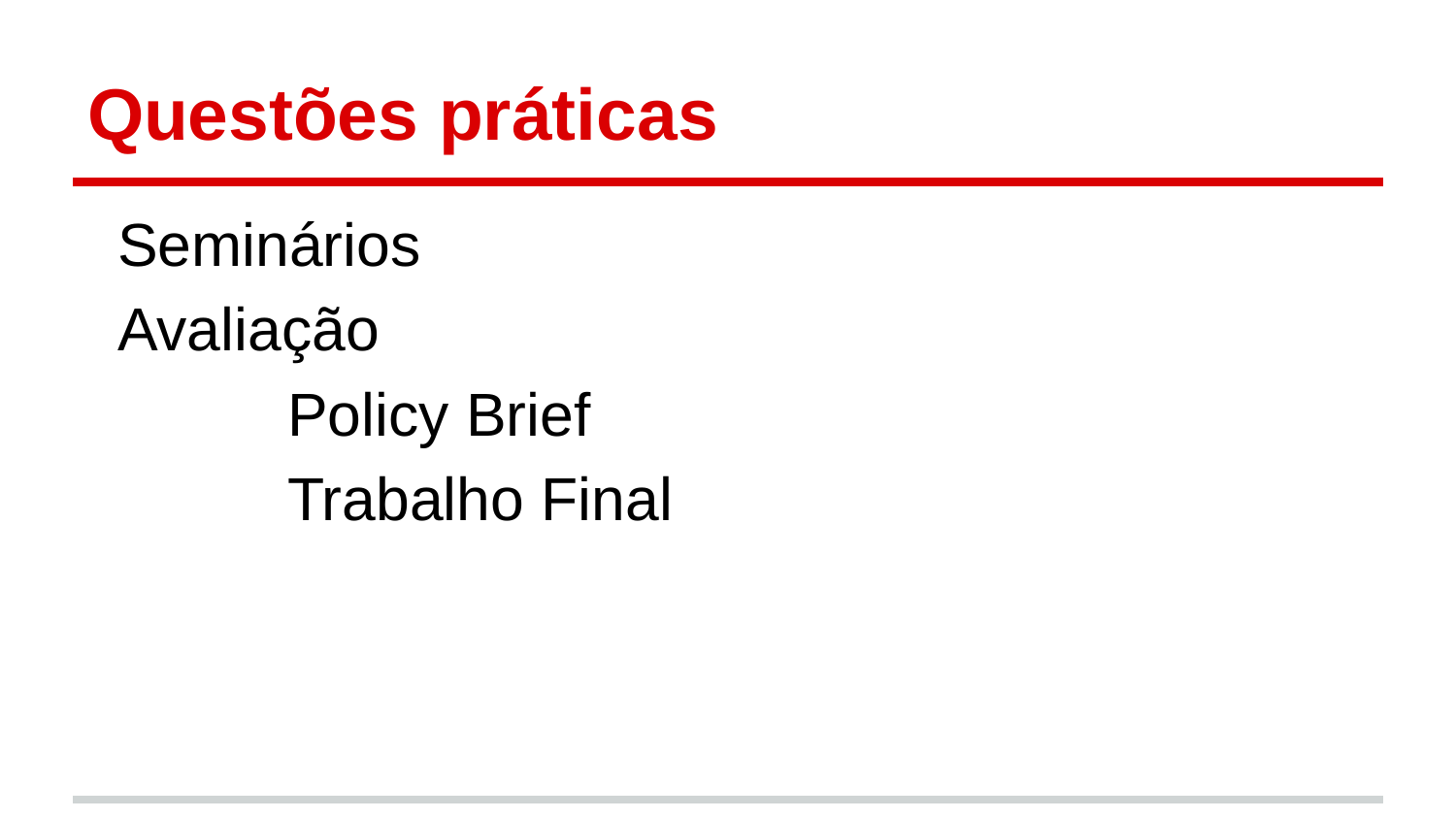

# Questões práticas
Seminários
Avaliação
		Policy Brief
		Trabalho Final